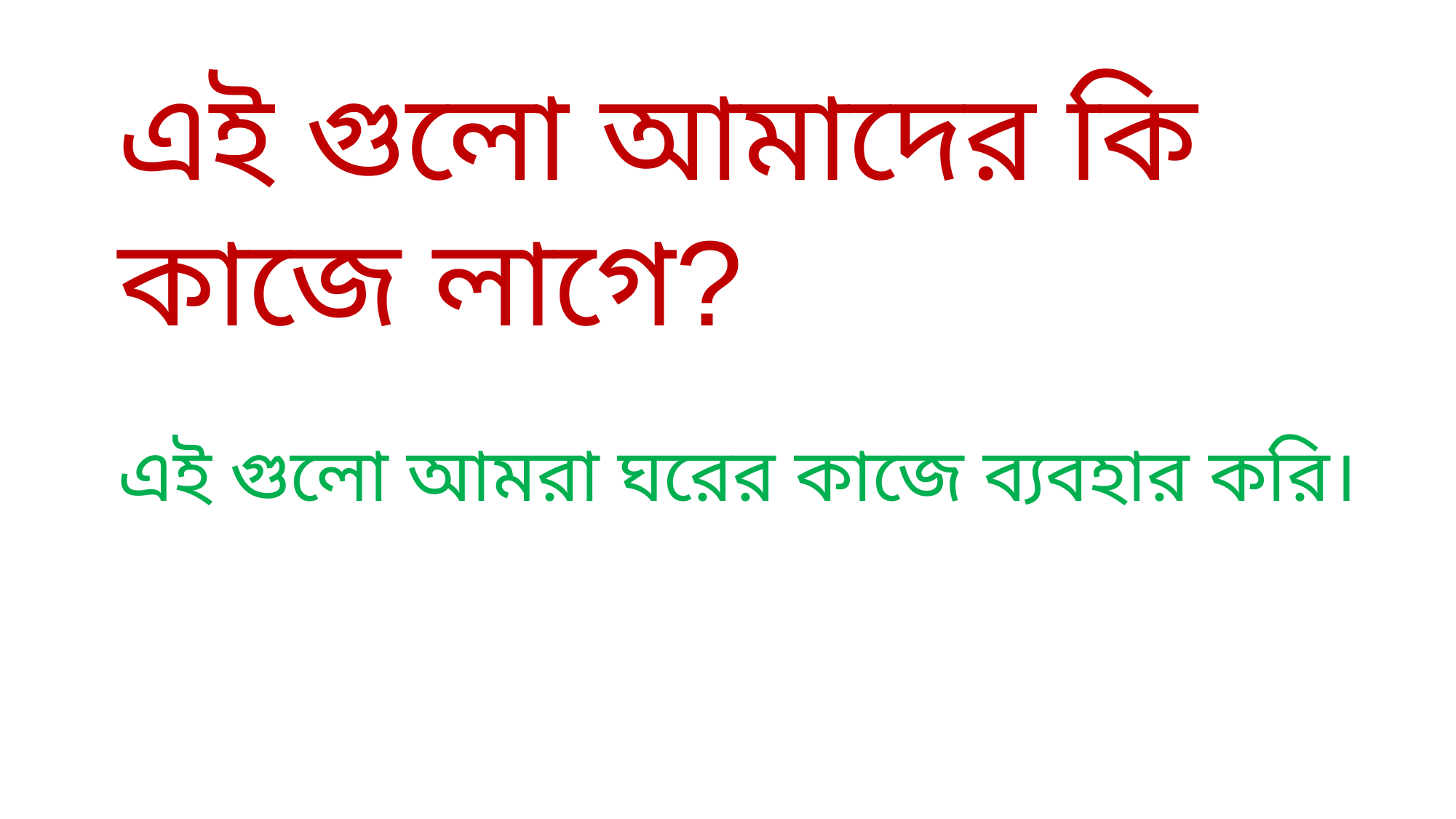

এই গুলো আমাদের কি কাজে লাগে?
এই গুলো আমরা ঘরের কাজে ব্যবহার করি।